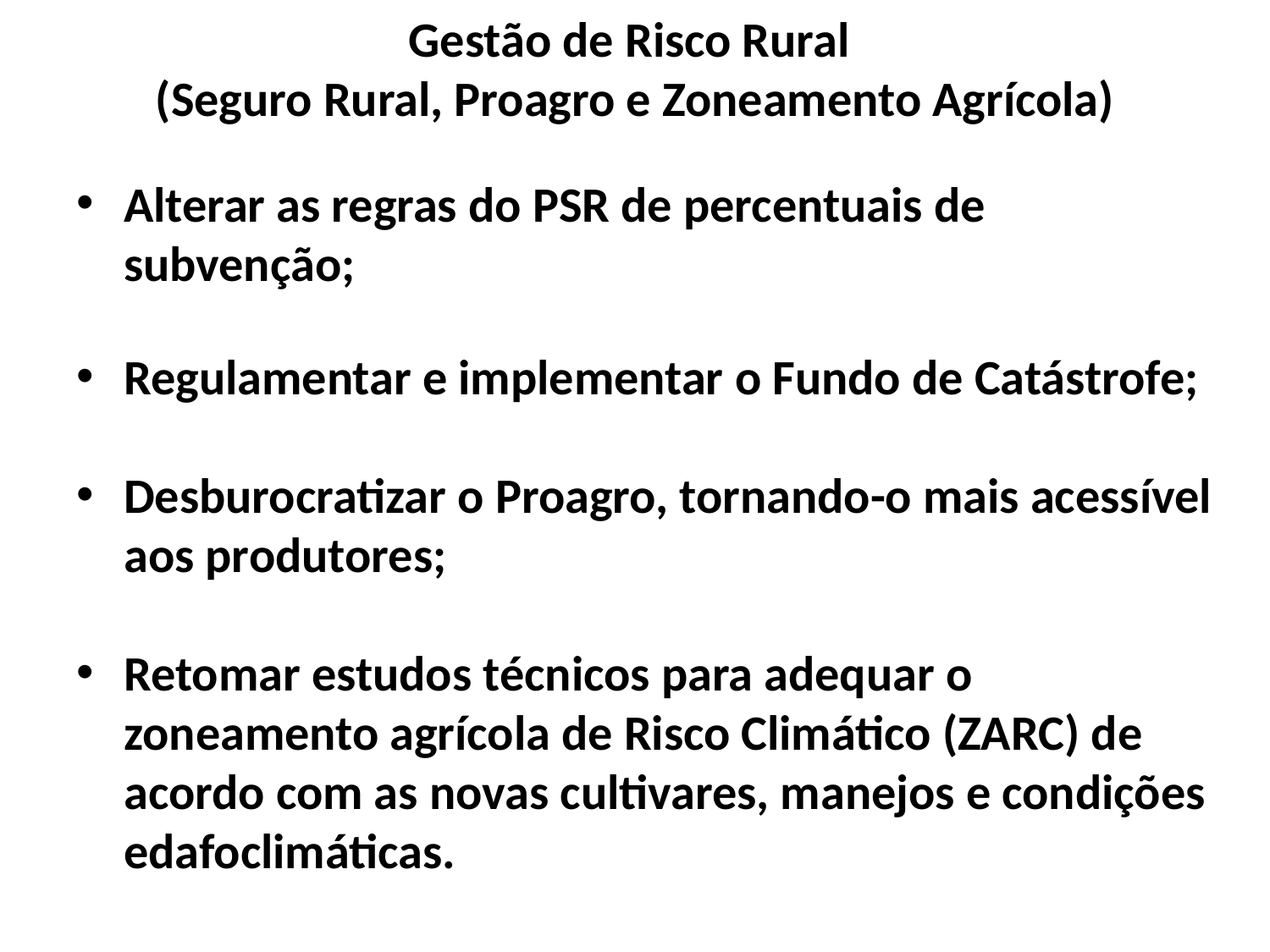

# Gestão de Risco Rural (Seguro Rural, Proagro e Zoneamento Agrícola)
Alterar as regras do PSR de percentuais de subvenção;

Regulamentar e implementar o Fundo de Catástrofe;

Desburocratizar o Proagro, tornando-o mais acessível aos produtores;

Retomar estudos técnicos para adequar o zoneamento agrícola de Risco Climático (ZARC) de acordo com as novas cultivares, manejos e condições edafoclimáticas.